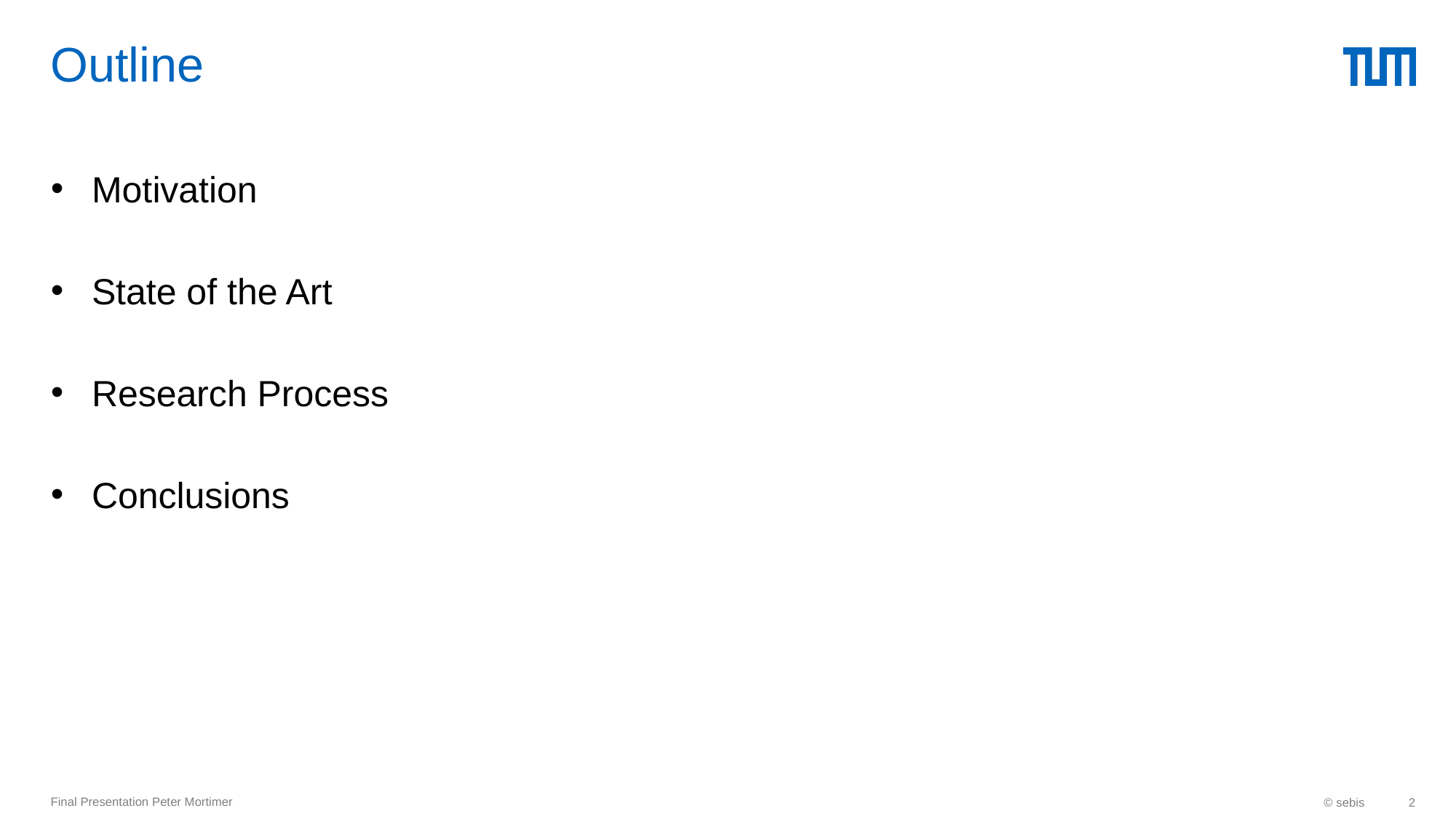

# Outline

Motivation

State of the Art

Research Process

Conclusions
Final Presentation Peter Mortimer
© sebis
2